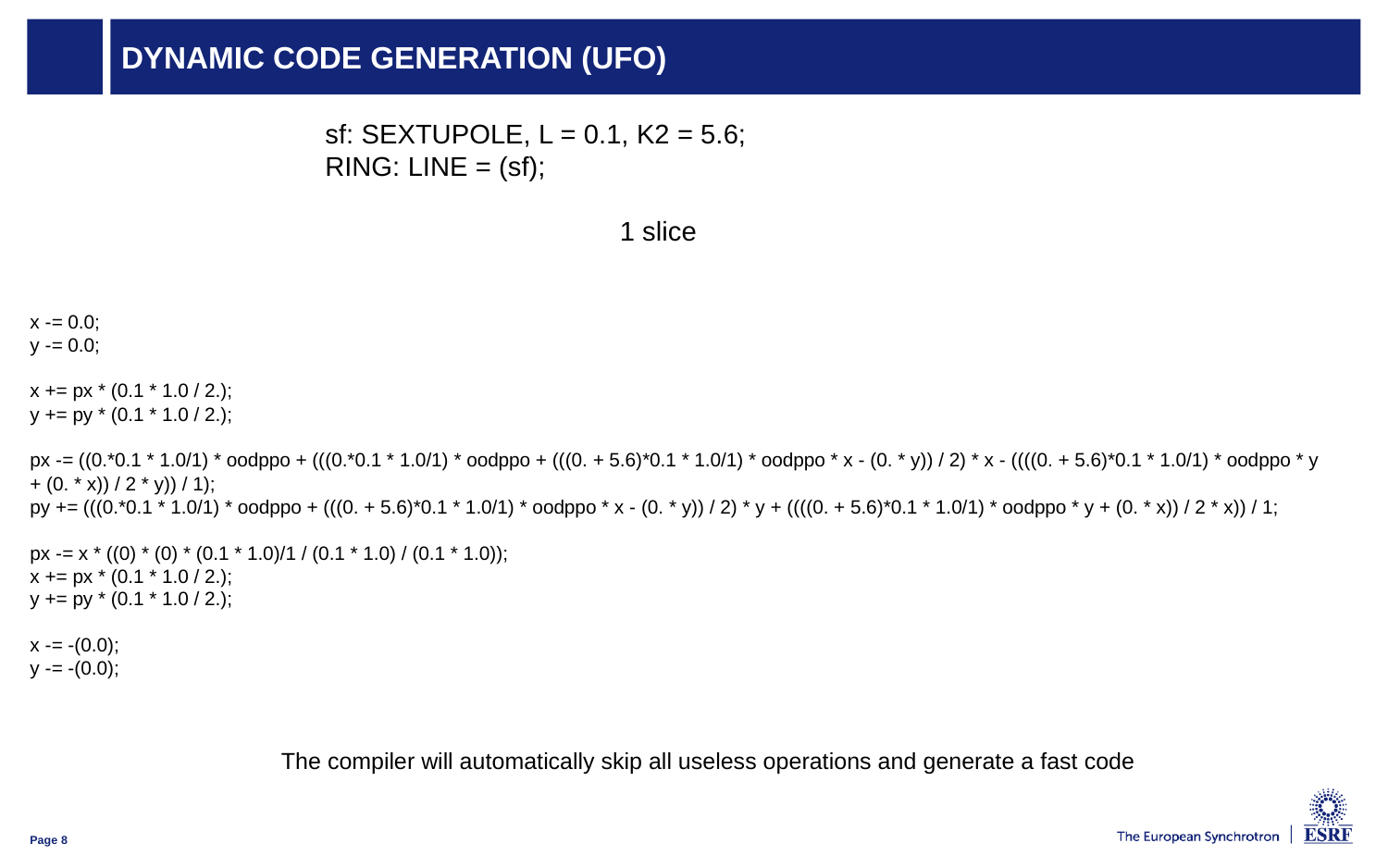

# Dynamic code generation (UFO)
sf: SEXTUPOLE, L = 0.1, K2 = 5.6;
RING: LINE = (sf);

1 slice
x -= 0.0;
y -= 0.0;

x += px * (0.1 * 1.0 / 2.);
y += py * (0.1 * 1.0 / 2.);

px -= ((0.*0.1 * 1.0/1) * oodppo + (((0.*0.1 * 1.0/1) * oodppo + (((0. + 5.6)*0.1 * 1.0/1) * oodppo * x - (0. * y)) / 2) * x - ((((0. + 5.6)*0.1 * 1.0/1) * oodppo * y + (0. * x)) / 2 * y)) / 1);
py += (((0.*0.1 * 1.0/1) * oodppo + (((0. + 5.6)*0.1 * 1.0/1) * oodppo * x - (0. * y)) / 2) * y + ((((0. + 5.6)*0.1 * 1.0/1) * oodppo * y + (0. * x)) / 2 * x)) / 1;

px -= x * ((0) * (0) * (0.1 * 1.0)/1 / (0.1 * 1.0) / (0.1 * 1.0));
x += px * (0.1 * 1.0 / 2.);
y += py * (0.1 * 1.0 / 2.);

x -= -(0.0);
y -= -(0.0);
The compiler will automatically skip all useless operations and generate a fast code
Page 8